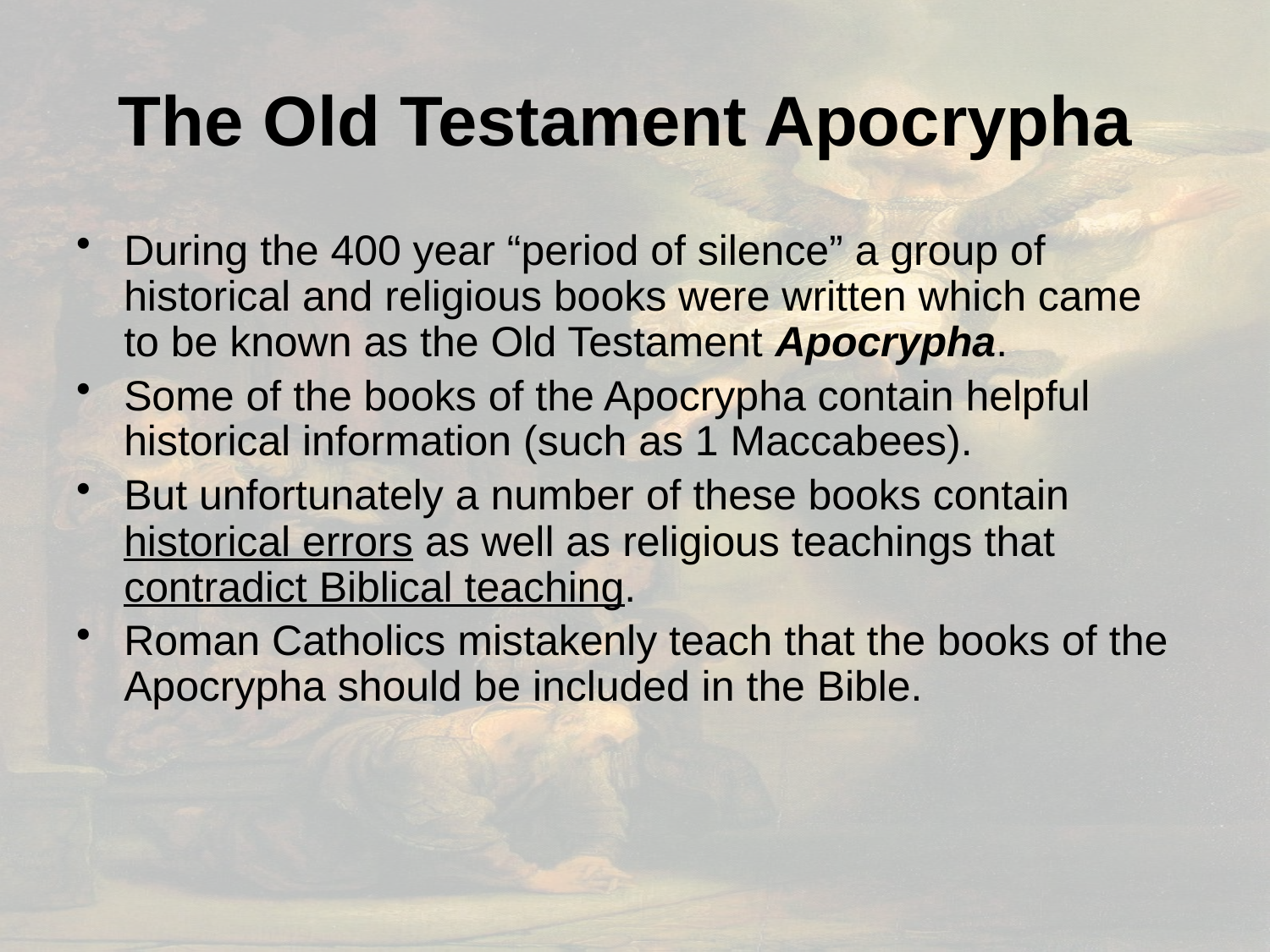

# The Old Testament Apocrypha
During the 400 year “period of silence” a group of historical and religious books were written which came to be known as the Old Testament Apocrypha.
Some of the books of the Apocrypha contain helpful historical information (such as 1 Maccabees).
But unfortunately a number of these books contain historical errors as well as religious teachings that contradict Biblical teaching.
Roman Catholics mistakenly teach that the books of the Apocrypha should be included in the Bible.